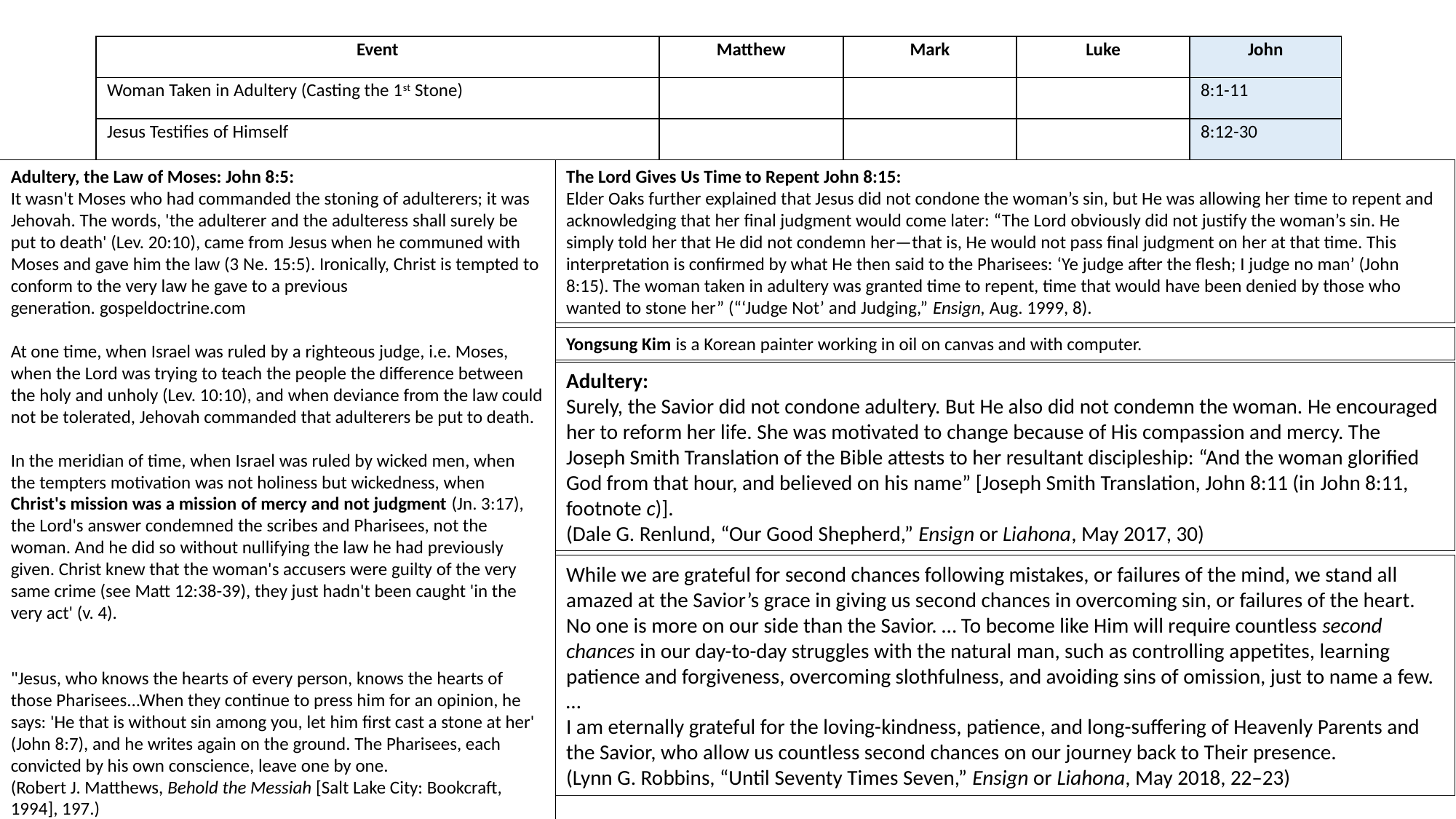

| Event | Matthew | Mark | Luke | John |
| --- | --- | --- | --- | --- |
| Woman Taken in Adultery (Casting the 1st Stone) |  |  |  | 8:1-11 |
| Jesus Testifies of Himself |  |  |  | 8:12-30 |
Adultery, the Law of Moses: John 8:5:
It wasn't Moses who had commanded the stoning of adulterers; it was Jehovah. The words, 'the adulterer and the adulteress shall surely be put to death' (Lev. 20:10), came from Jesus when he communed with Moses and gave him the law (3 Ne. 15:5). Ironically, Christ is tempted to conform to the very law he gave to a previous generation. gospeldoctrine.com

At one time, when Israel was ruled by a righteous judge, i.e. Moses, when the Lord was trying to teach the people the difference between the holy and unholy (Lev. 10:10), and when deviance from the law could not be tolerated, Jehovah commanded that adulterers be put to death.

In the meridian of time, when Israel was ruled by wicked men, when the tempters motivation was not holiness but wickedness, when Christ's mission was a mission of mercy and not judgment (Jn. 3:17), the Lord's answer condemned the scribes and Pharisees, not the woman. And he did so without nullifying the law he had previously given. Christ knew that the woman's accusers were guilty of the very same crime (see Matt 12:38-39), they just hadn't been caught 'in the very act' (v. 4).

"Jesus, who knows the hearts of every person, knows the hearts of those Pharisees...When they continue to press him for an opinion, he says: 'He that is without sin among you, let him first cast a stone at her' (John 8:7), and he writes again on the ground. The Pharisees, each convicted by his own conscience, leave one by one.
(Robert J. Matthews, Behold the Messiah [Salt Lake City: Bookcraft, 1994], 197.)
The Lord Gives Us Time to Repent John 8:15:
Elder Oaks further explained that Jesus did not condone the woman’s sin, but He was allowing her time to repent and acknowledging that her final judgment would come later: “The Lord obviously did not justify the woman’s sin. He simply told her that He did not condemn her—that is, He would not pass final judgment on her at that time. This interpretation is confirmed by what He then said to the Pharisees: ‘Ye judge after the flesh; I judge no man’ (John 8:15). The woman taken in adultery was granted time to repent, time that would have been denied by those who wanted to stone her” (“‘Judge Not’ and Judging,” Ensign, Aug. 1999, 8).
Yongsung Kim is a Korean painter working in oil on canvas and with computer.
Adultery:
Surely, the Savior did not condone adultery. But He also did not condemn the woman. He encouraged her to reform her life. She was motivated to change because of His compassion and mercy. The Joseph Smith Translation of the Bible attests to her resultant discipleship: “And the woman glorified God from that hour, and believed on his name” [Joseph Smith Translation, John 8:11 (in John 8:11, footnote c)].
(Dale G. Renlund, “Our Good Shepherd,” Ensign or Liahona, May 2017, 30)
While we are grateful for second chances following mistakes, or failures of the mind, we stand all amazed at the Savior’s grace in giving us second chances in overcoming sin, or failures of the heart.
No one is more on our side than the Savior. … To become like Him will require countless second chances in our day-to-day struggles with the natural man, such as controlling appetites, learning patience and forgiveness, overcoming slothfulness, and avoiding sins of omission, just to name a few. …
I am eternally grateful for the loving-kindness, patience, and long-suffering of Heavenly Parents and the Savior, who allow us countless second chances on our journey back to Their presence.
(Lynn G. Robbins, “Until Seventy Times Seven,” Ensign or Liahona, May 2018, 22–23)